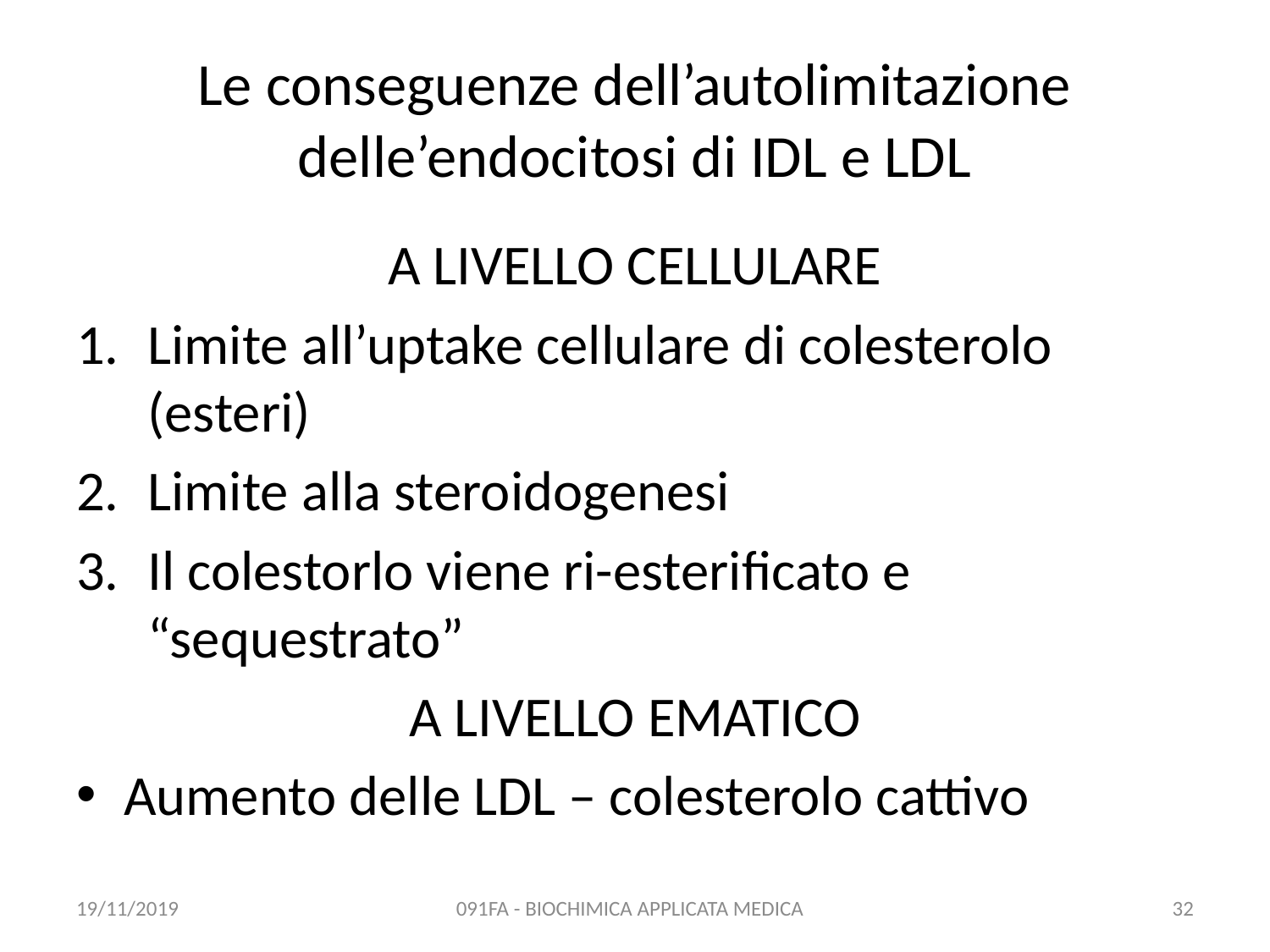

# Le conseguenze dell’autolimitazione delle’endocitosi di IDL e LDL
A LIVELLO CELLULARE
Limite all’uptake cellulare di colesterolo (esteri)
Limite alla steroidogenesi
Il colestorlo viene ri-esterificato e “sequestrato”
A LIVELLO EMATICO
Aumento delle LDL – colesterolo cattivo

19/11/2019
091FA - BIOCHIMICA APPLICATA MEDICA
32